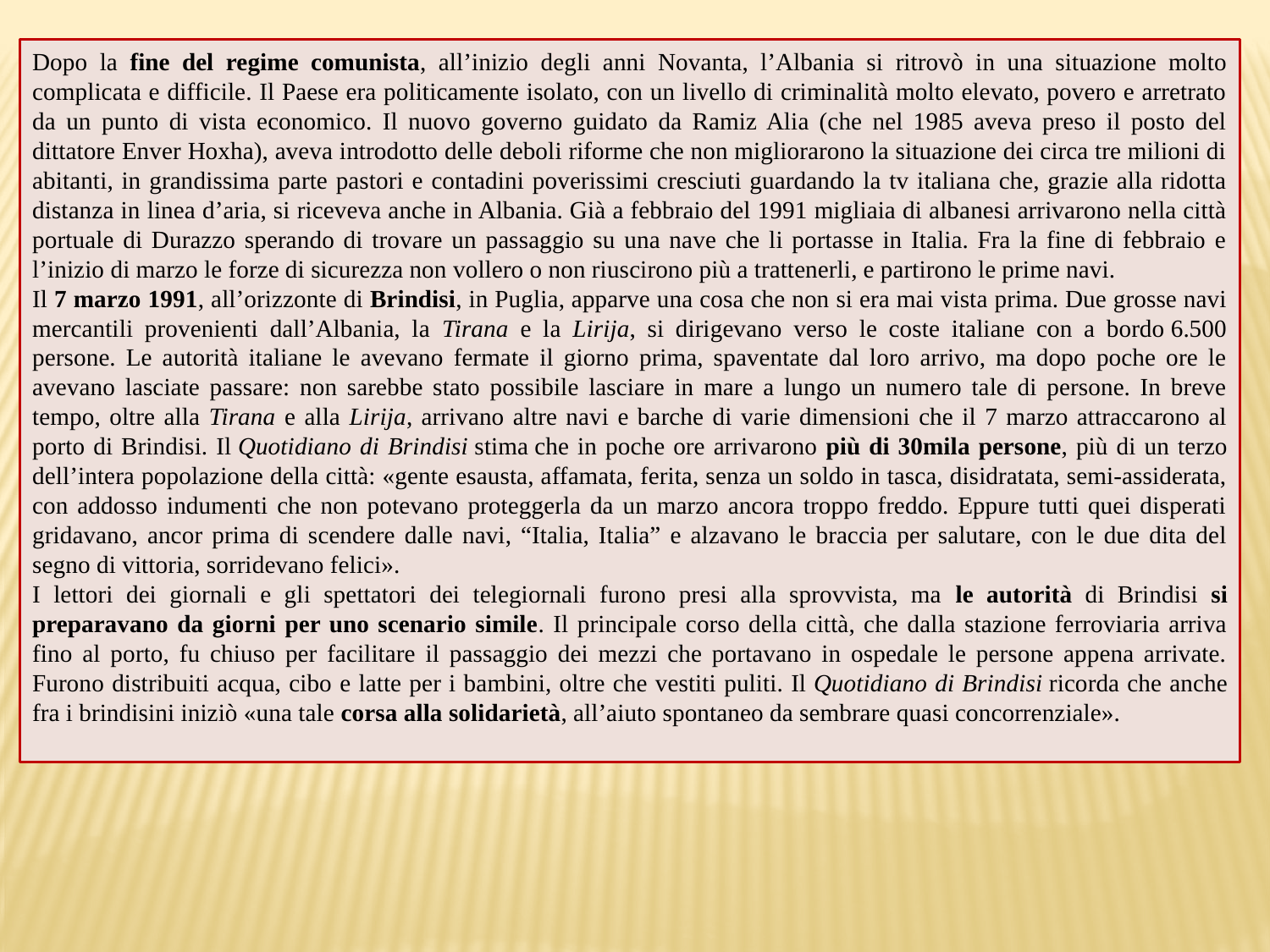

Dopo la fine del regime comunista, all’inizio degli anni Novanta, l’Albania si ritrovò in una situazione molto complicata e difficile. Il Paese era politicamente isolato, con un livello di criminalità molto elevato, povero e arretrato da un punto di vista economico. Il nuovo governo guidato da Ramiz Alia (che nel 1985 aveva preso il posto del dittatore Enver Hoxha), aveva introdotto delle deboli riforme che non migliorarono la situazione dei circa tre milioni di abitanti, in grandissima parte pastori e contadini poverissimi cresciuti guardando la tv italiana che, grazie alla ridotta distanza in linea d’aria, si riceveva anche in Albania. Già a febbraio del 1991 migliaia di albanesi arrivarono nella città portuale di Durazzo sperando di trovare un passaggio su una nave che li portasse in Italia. Fra la fine di febbraio e l’inizio di marzo le forze di sicurezza non vollero o non riuscirono più a trattenerli, e partirono le prime navi.
Il 7 marzo 1991, all’orizzonte di Brindisi, in Puglia, apparve una cosa che non si era mai vista prima. Due grosse navi mercantili provenienti dall’Albania, la Tirana e la Lirija, si dirigevano verso le coste italiane con a bordo 6.500 persone. Le autorità italiane le avevano fermate il giorno prima, spaventate dal loro arrivo, ma dopo poche ore le avevano lasciate passare: non sarebbe stato possibile lasciare in mare a lungo un numero tale di persone. In breve tempo, oltre alla Tirana e alla Lirija, arrivano altre navi e barche di varie dimensioni che il 7 marzo attraccarono al porto di Brindisi. Il Quotidiano di Brindisi stima che in poche ore arrivarono più di 30mila persone, più di un terzo dell’intera popolazione della città: «gente esausta, affamata, ferita, senza un soldo in tasca, disidratata, semi-assiderata, con addosso indumenti che non potevano proteggerla da un marzo ancora troppo freddo. Eppure tutti quei disperati gridavano, ancor prima di scendere dalle navi, “Italia, Italia” e alzavano le braccia per salutare, con le due dita del segno di vittoria, sorridevano felici».
I lettori dei giornali e gli spettatori dei telegiornali furono presi alla sprovvista, ma le autorità di Brindisi si preparavano da giorni per uno scenario simile. Il principale corso della città, che dalla stazione ferroviaria arriva fino al porto, fu chiuso per facilitare il passaggio dei mezzi che portavano in ospedale le persone appena arrivate. Furono distribuiti acqua, cibo e latte per i bambini, oltre che vestiti puliti. Il Quotidiano di Brindisi ricorda che anche fra i brindisini iniziò «una tale corsa alla solidarietà, all’aiuto spontaneo da sembrare quasi concorrenziale».